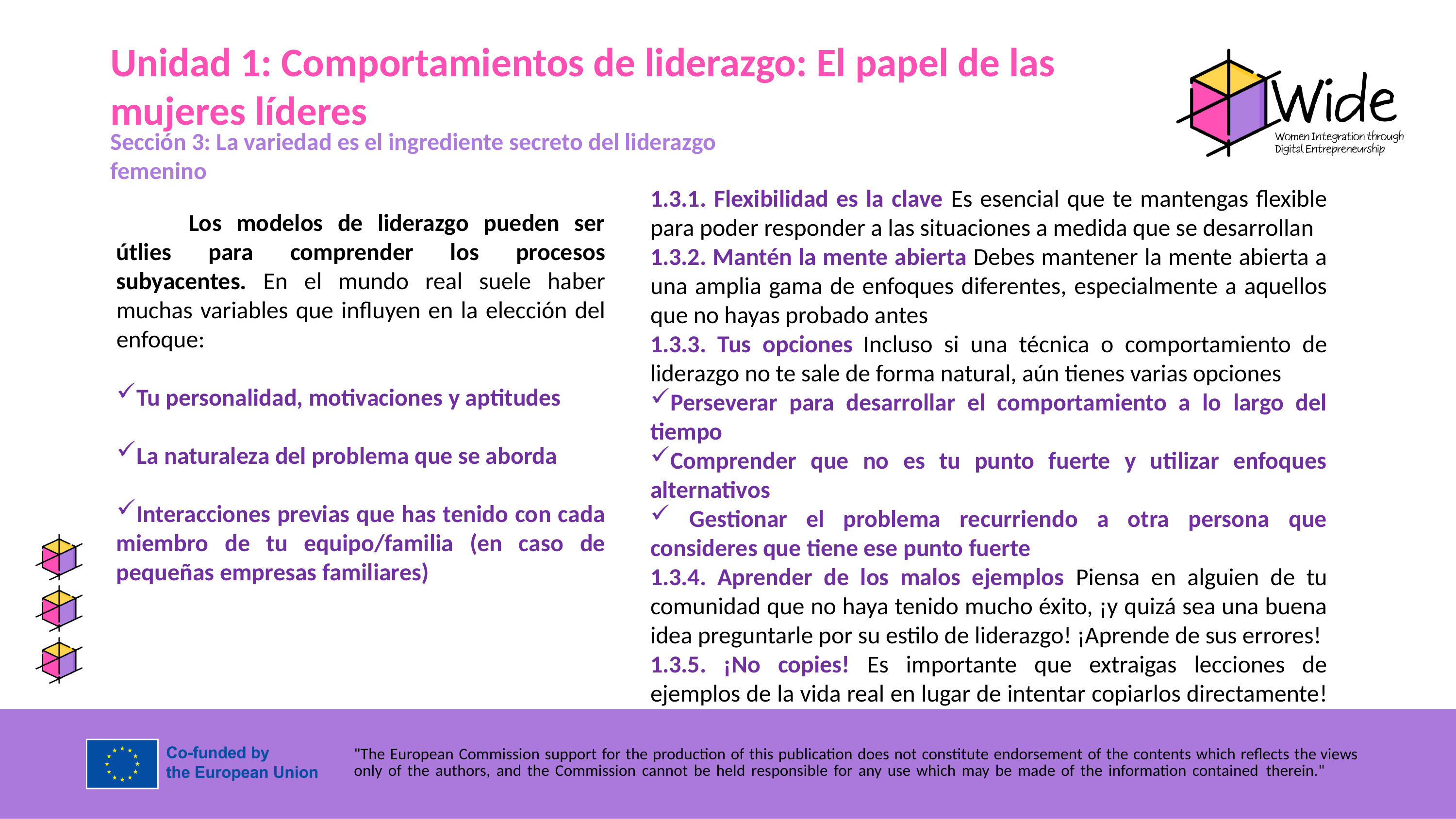

Unidad 1: Comportamientos de liderazgo: El papel de las mujeres líderes
Sección 3: La variedad es el ingrediente secreto del liderazgo femenino
1.3.1. Flexibilidad es la clave Es esencial que te mantengas flexible para poder responder a las situaciones a medida que se desarrollan
1.3.2. Mantén la mente abierta Debes mantener la mente abierta a una amplia gama de enfoques diferentes, especialmente a aquellos que no hayas probado antes
1.3.3. Tus opciones Incluso si una técnica o comportamiento de liderazgo no te sale de forma natural, aún tienes varias opciones
Perseverar para desarrollar el comportamiento a lo largo del tiempo
Comprender que no es tu punto fuerte y utilizar enfoques alternativos
 Gestionar el problema recurriendo a otra persona que consideres que tiene ese punto fuerte
1.3.4. Aprender de los malos ejemplos Piensa en alguien de tu comunidad que no haya tenido mucho éxito, ¡y quizá sea una buena idea preguntarle por su estilo de liderazgo! ¡Aprende de sus errores!
1.3.5. ¡No copies! Es importante que extraigas lecciones de ejemplos de la vida real en lugar de intentar copiarlos directamente!
	Los modelos de liderazgo pueden ser útlies para comprender los procesos subyacentes. En el mundo real suele haber muchas variables que influyen en la elección del enfoque:

Tu personalidad, motivaciones y aptitudes

La naturaleza del problema que se aborda

Interacciones previas que has tenido con cada miembro de tu equipo/familia (en caso de pequeñas empresas familiares)